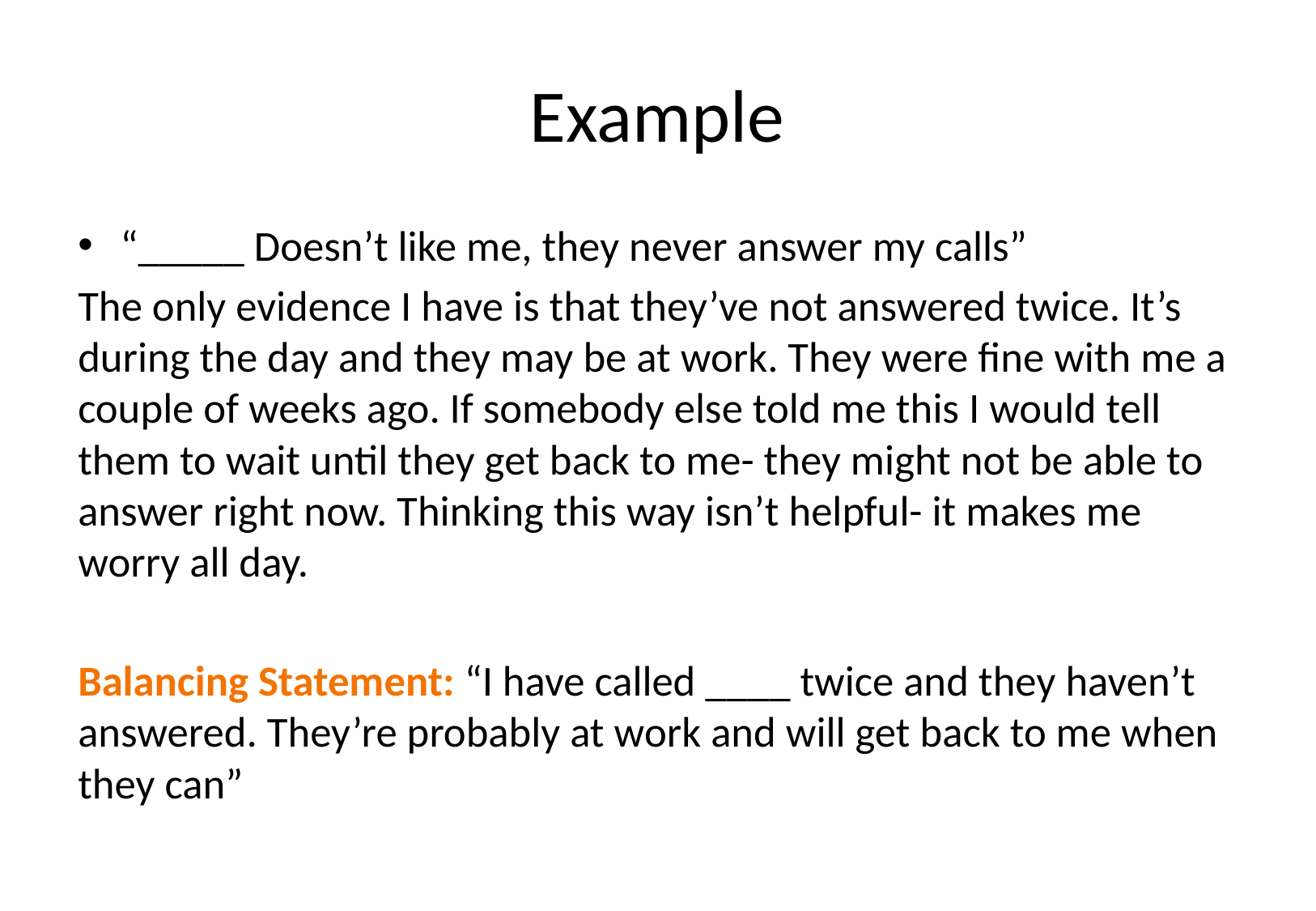

# Example
“_____ Doesn’t like me, they never answer my calls”
The only evidence I have is that they’ve not answered twice. It’s during the day and they may be at work. They were fine with me a couple of weeks ago. If somebody else told me this I would tell them to wait until they get back to me- they might not be able to answer right now. Thinking this way isn’t helpful- it makes me worry all day.

Balancing Statement: “I have called ____ twice and they haven’t answered. They’re probably at work and will get back to me when they can”